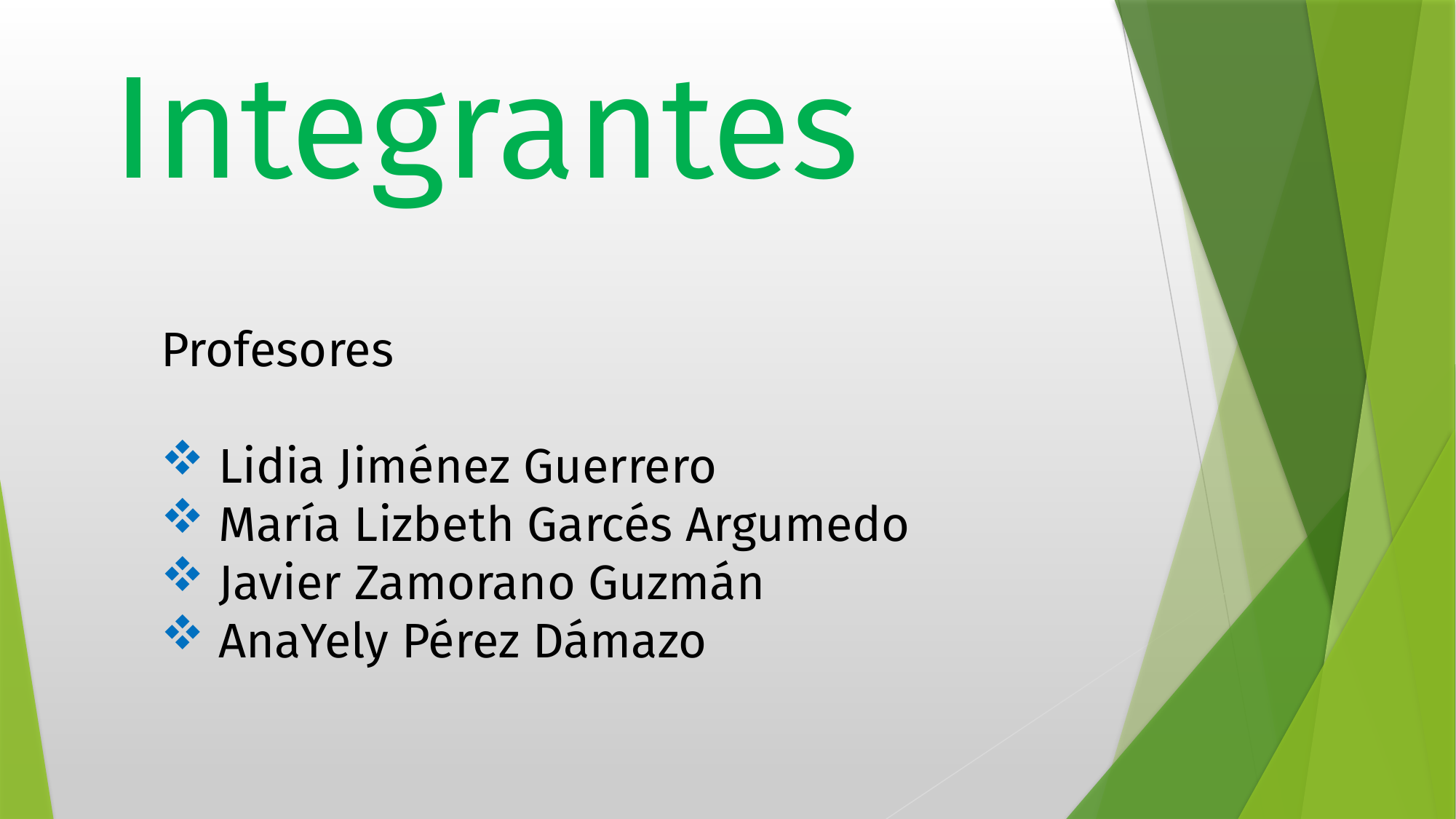

Integrantes
Profesores

 Lidia Jiménez Guerrero
 María Lizbeth Garcés Argumedo
 Javier Zamorano Guzmán
 AnaYely Pérez Dámazo